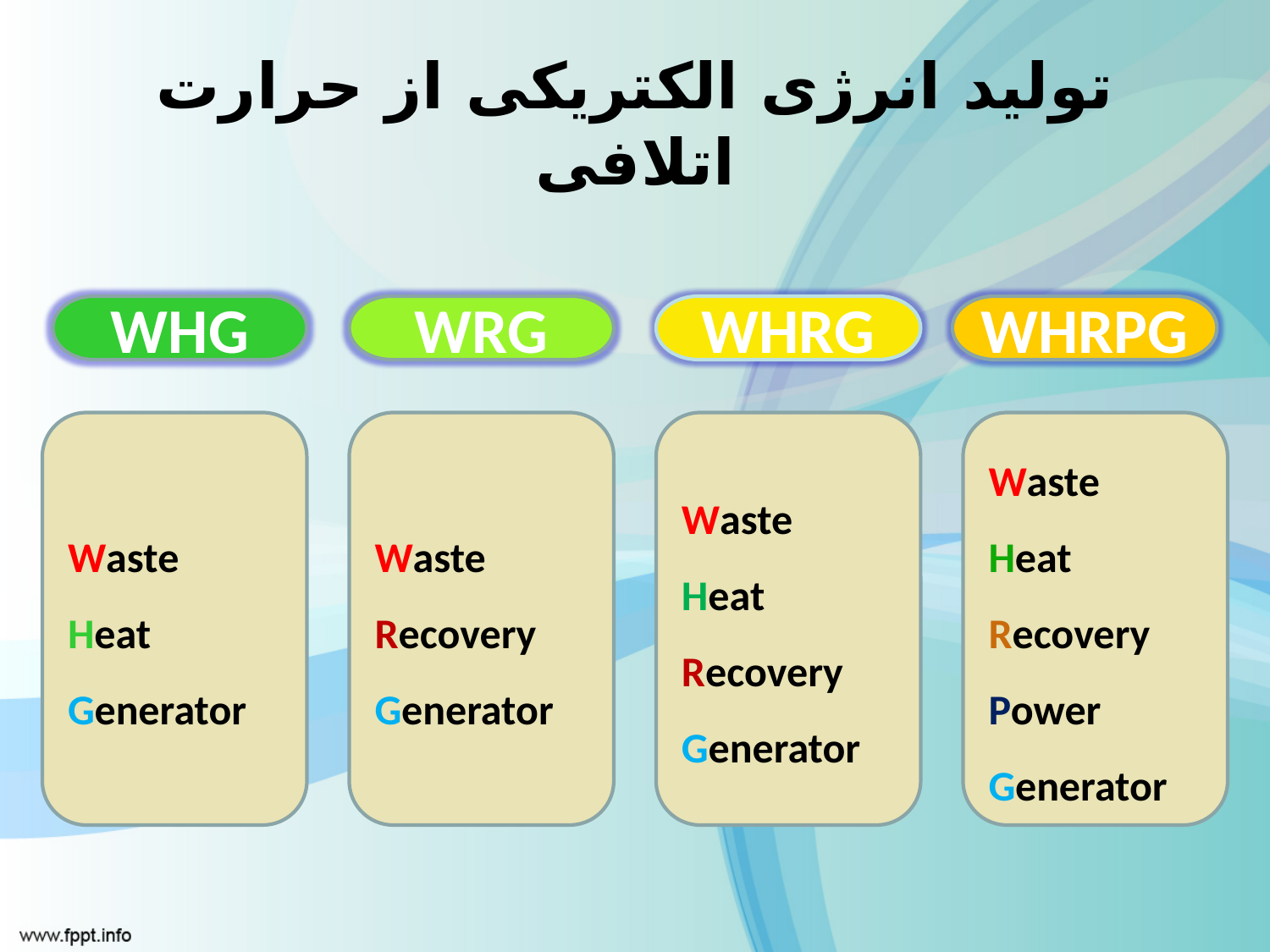

# تولید انرژی الکتریکی از حرارت اتلافی
WHG
WRG
WHRG
WHRPG
Waste
Heat
Generator
Waste
Recovery
Generator
Waste
Heat
Recovery
Generator
Waste
Heat
Recovery
Power
Generator